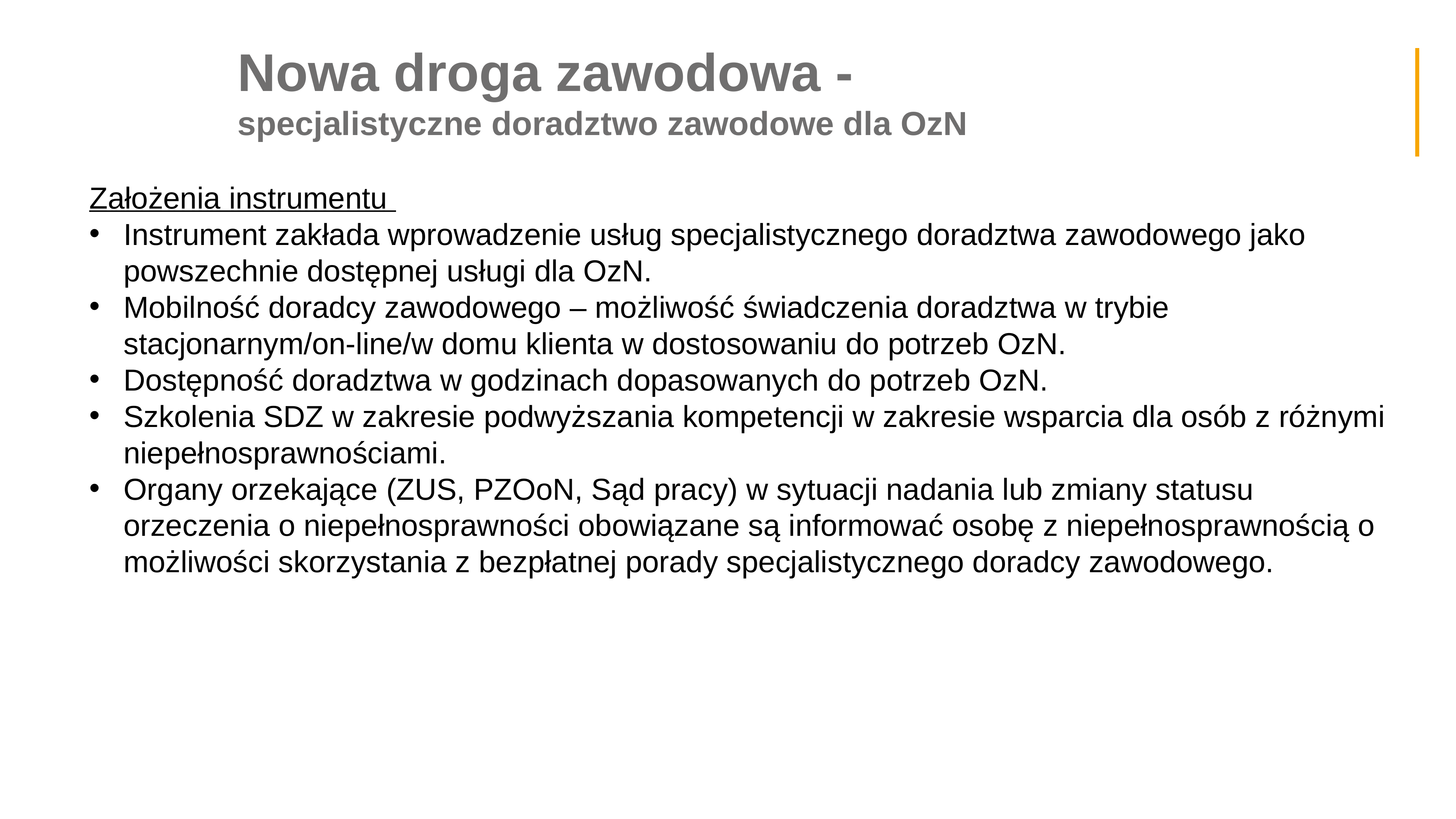

Nowa droga zawodowa -  specjalistyczne doradztwo zawodowe dla OzN
Założenia instrumentu
Instrument zakłada wprowadzenie usług specjalistycznego doradztwa zawodowego jako powszechnie dostępnej usługi dla OzN.
Mobilność doradcy zawodowego – możliwość świadczenia doradztwa w trybie stacjonarnym/on-line/w domu klienta w dostosowaniu do potrzeb OzN.
Dostępność doradztwa w godzinach dopasowanych do potrzeb OzN.
Szkolenia SDZ w zakresie podwyższania kompetencji w zakresie wsparcia dla osób z różnymi niepełnosprawnościami.
Organy orzekające (ZUS, PZOoN, Sąd pracy) w sytuacji nadania lub zmiany statusu orzeczenia o niepełnosprawności obowiązane są informować osobę z niepełnosprawnością o możliwości skorzystania z bezpłatnej porady specjalistycznego doradcy zawodowego.